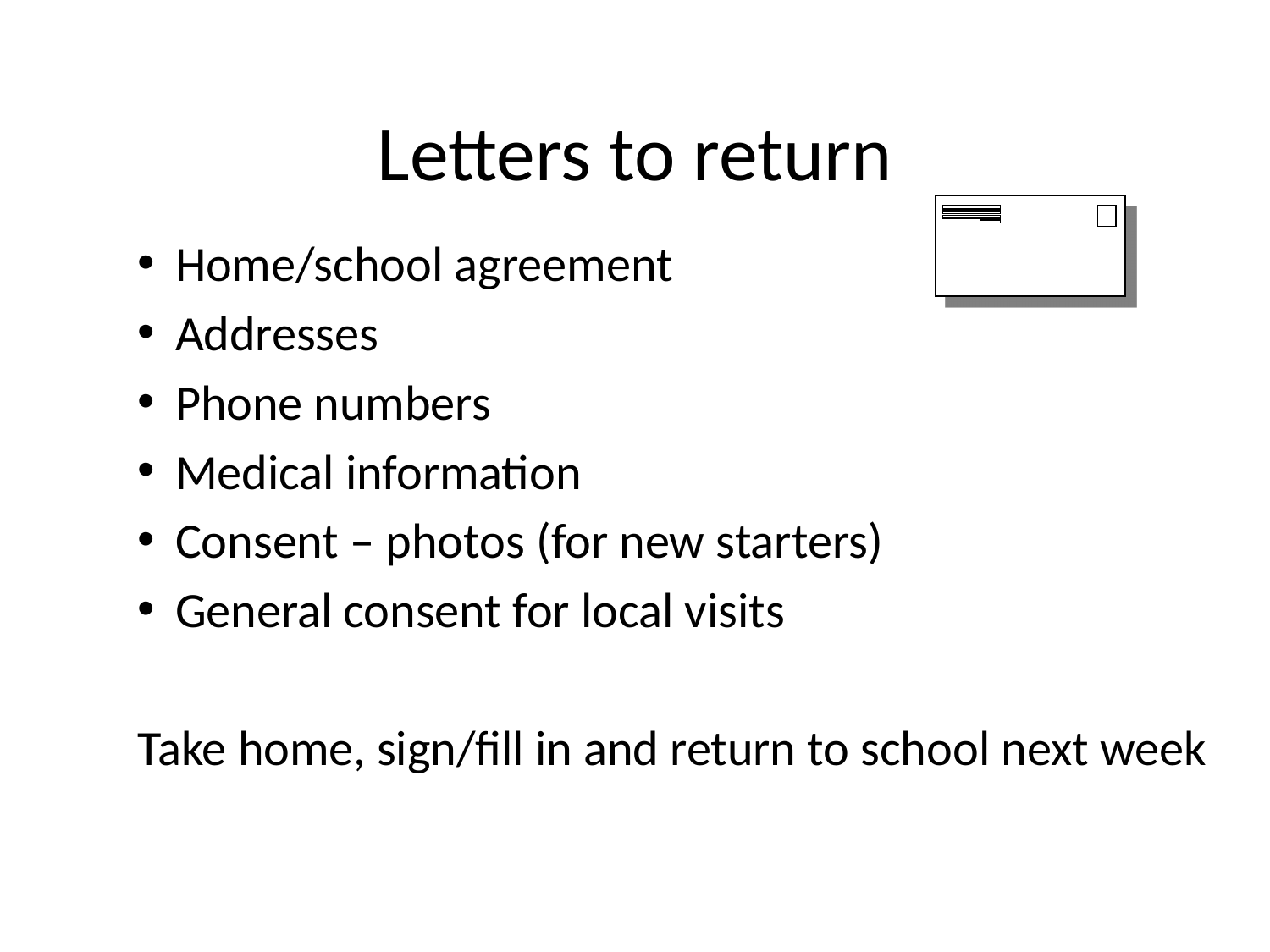

# Letters to return

Home/school agreement
Addresses
Phone numbers
Medical information
Consent – photos (for new starters)
General consent for local visits

Take home, sign/fill in and return to school next week